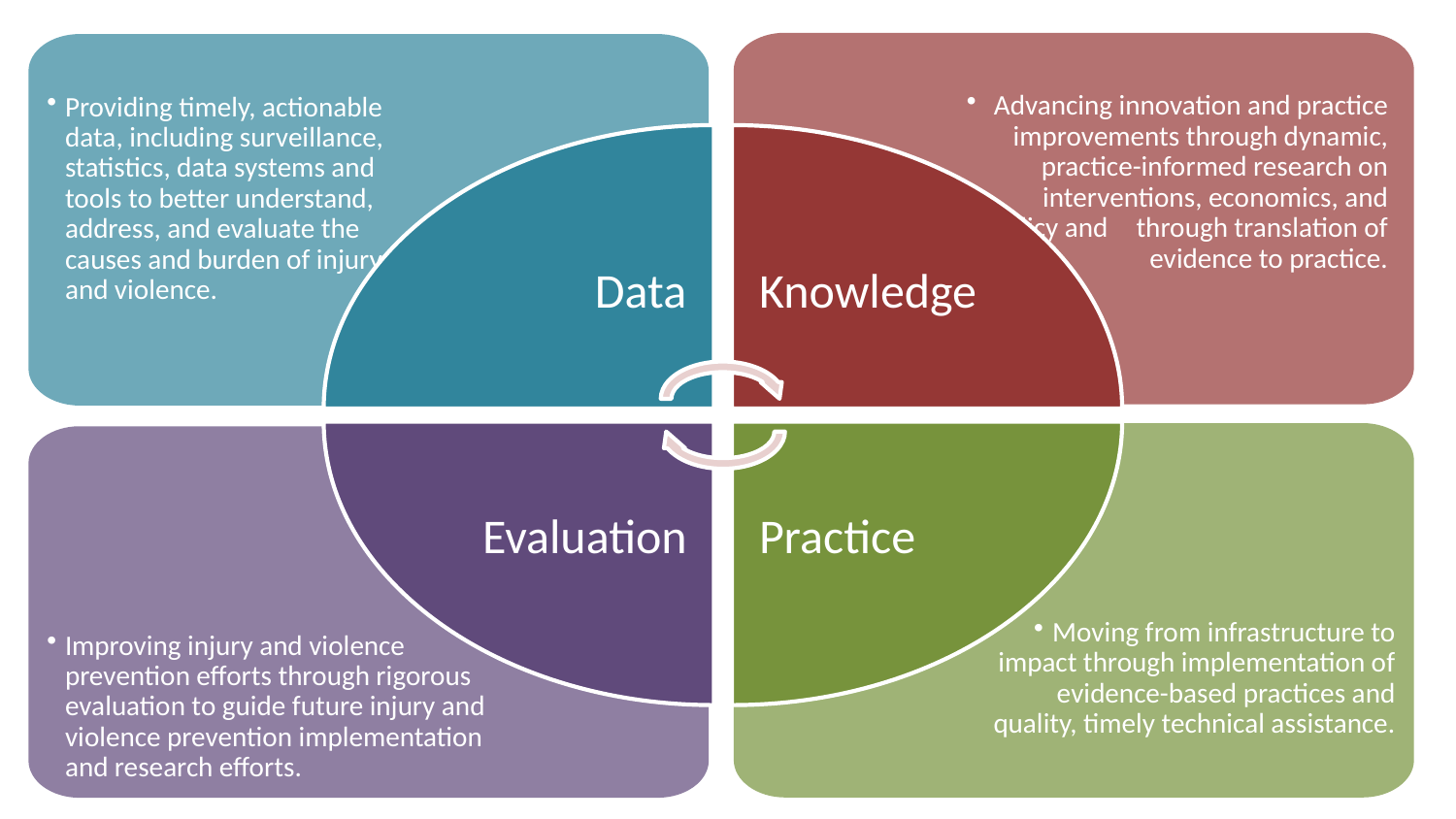

Advancing innovation and practice improvements through dynamic, practice-informed research on interventions, economics, and policy and 	through translation of evidence to practice.
Providing timely, actionable data, including surveillance, statistics, data systems and tools to better understand, address, and evaluate the causes and burden of injury and violence.
Data
Knowledge

Practice
Evaluation
Moving from infrastructure to impact through implementation of evidence-based practices and quality, timely technical assistance.

Improving injury and violence prevention efforts through rigorous evaluation to guide future injury and violence prevention implementation and research efforts.